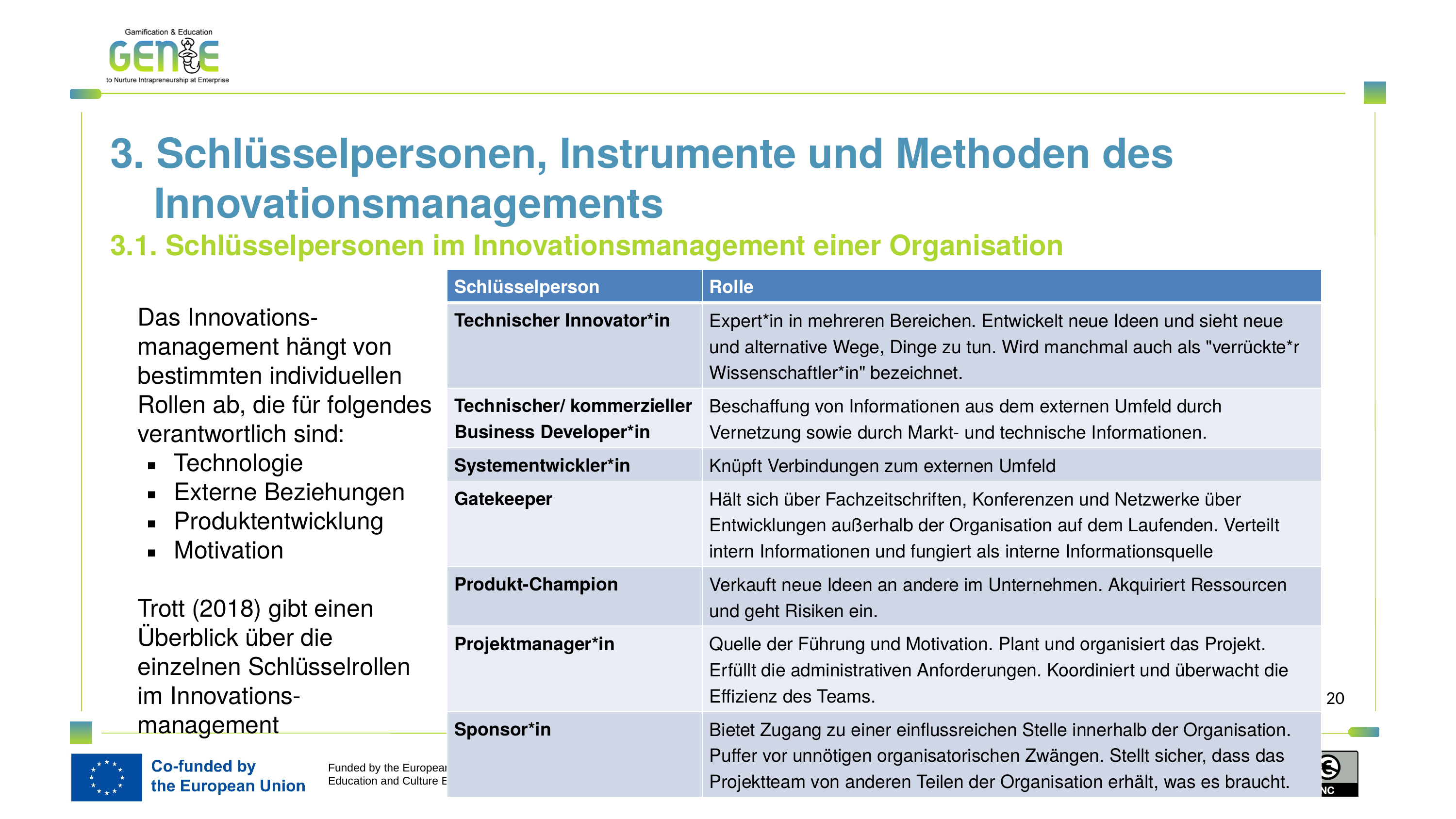

3. Schlüsselpersonen, Instrumente und Methoden des Innovationsmanagements

3.1. Schlüsselpersonen im Innovationsmanagement einer Organisation

| Schlüsselperson | Rolle |
| --- | --- |
| Technischer Innovator\*in | Expert\*in in mehreren Bereichen. Entwickelt neue Ideen und sieht neue und alternative Wege, Dinge zu tun. Wird manchmal auch als "verrückte\*r Wissenschaftler\*in" bezeichnet. |
| Technischer/ kommerzieller Business Developer\*in | Beschaffung von Informationen aus dem externen Umfeld durch Vernetzung sowie durch Markt- und technische Informationen. |
| Systementwickler\*in | Knüpft Verbindungen zum externen Umfeld |
| Gatekeeper | Hält sich über Fachzeitschriften, Konferenzen und Netzwerke über Entwicklungen außerhalb der Organisation auf dem Laufenden. Verteilt intern Informationen und fungiert als interne Informationsquelle |
| Produkt-Champion | Verkauft neue Ideen an andere im Unternehmen. Akquiriert Ressourcen und geht Risiken ein. |
| Projektmanager\*in | Quelle der Führung und Motivation. Plant und organisiert das Projekt. Erfüllt die administrativen Anforderungen. Koordiniert und überwacht die Effizienz des Teams. |
| Sponsor\*in | Bietet Zugang zu einer einflussreichen Stelle innerhalb der Organisation. Puffer vor unnötigen organisatorischen Zwängen. Stellt sicher, dass das Projektteam von anderen Teilen der Organisation erhält, was es braucht. |
Das Innovations-management hängt von bestimmten individuellen Rollen ab, die für folgendes verantwortlich sind:
Technologie
Externe Beziehungen
Produktentwicklung
Motivation

Trott (2018) gibt einen Überblick über die einzelnen Schlüsselrollen im Innovations-management